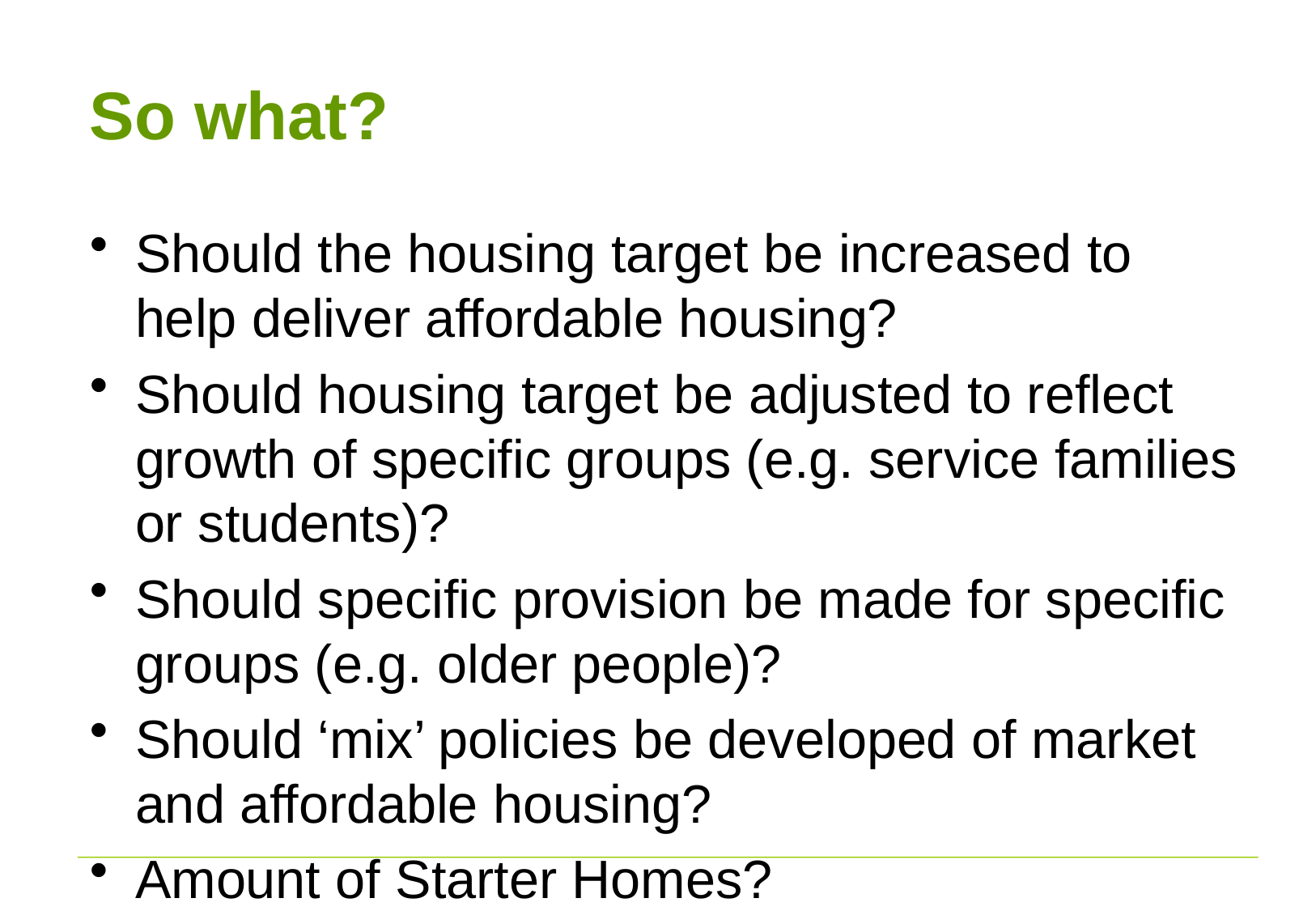

# So what?
Should the housing target be increased to help deliver affordable housing?
Should housing target be adjusted to reflect growth of specific groups (e.g. service families or students)?
Should specific provision be made for specific groups (e.g. older people)?
Should ‘mix’ policies be developed of market and affordable housing?
Amount of Starter Homes?